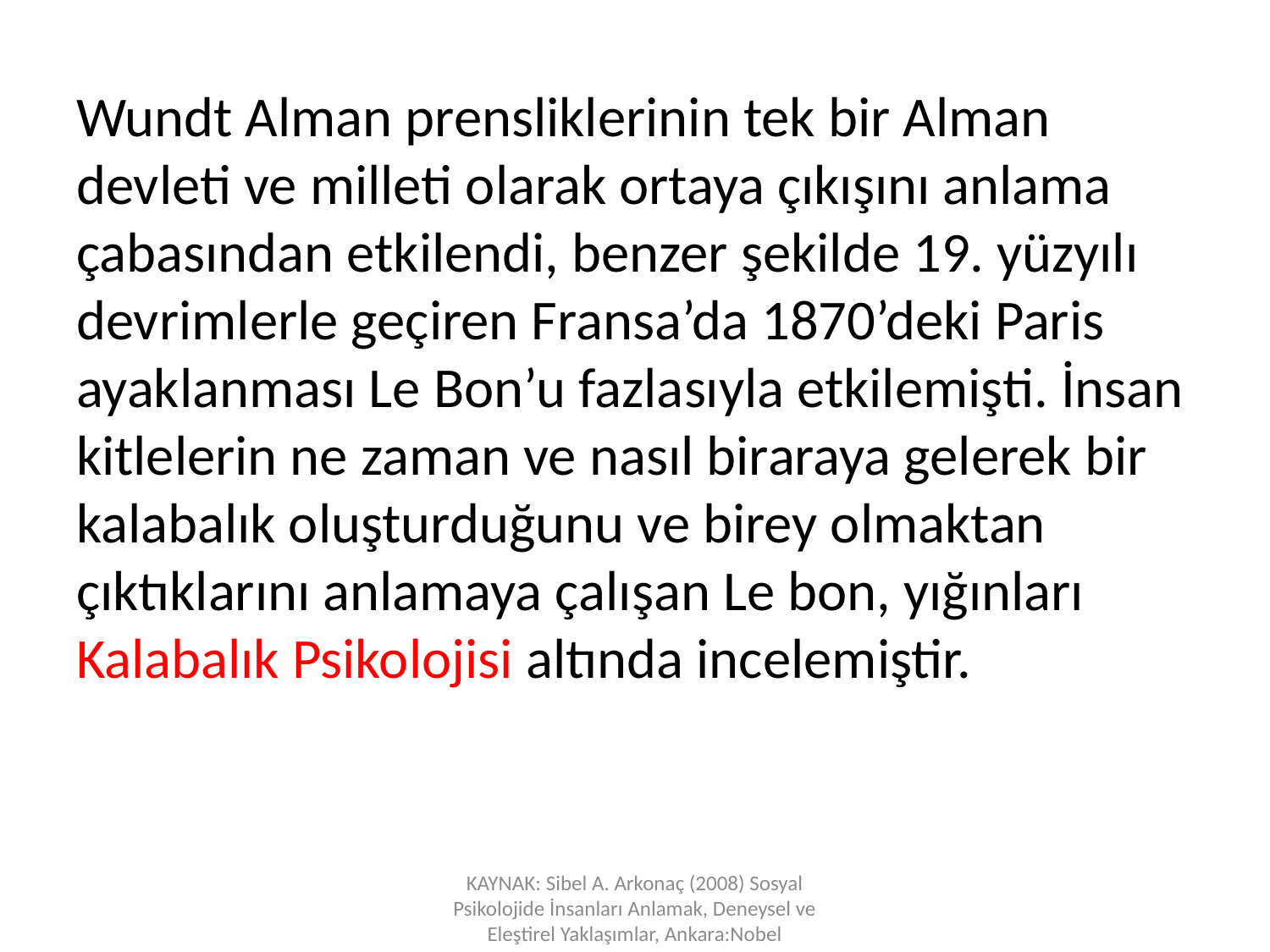

Wundt Alman prensliklerinin tek bir Alman devleti ve milleti olarak ortaya çıkışını anlama çabasından etkilendi, benzer şekilde 19. yüzyılı devrimlerle geçiren Fransa’da 1870’deki Paris ayaklanması Le Bon’u fazlasıyla etkilemişti. İnsan kitlelerin ne zaman ve nasıl biraraya gelerek bir kalabalık oluşturduğunu ve birey olmaktan çıktıklarını anlamaya çalışan Le bon, yığınları Kalabalık Psikolojisi altında incelemiştir.
KAYNAK: Sibel A. Arkonaç (2008) Sosyal Psikolojide İnsanları Anlamak, Deneysel ve Eleştirel Yaklaşımlar, Ankara:Nobel